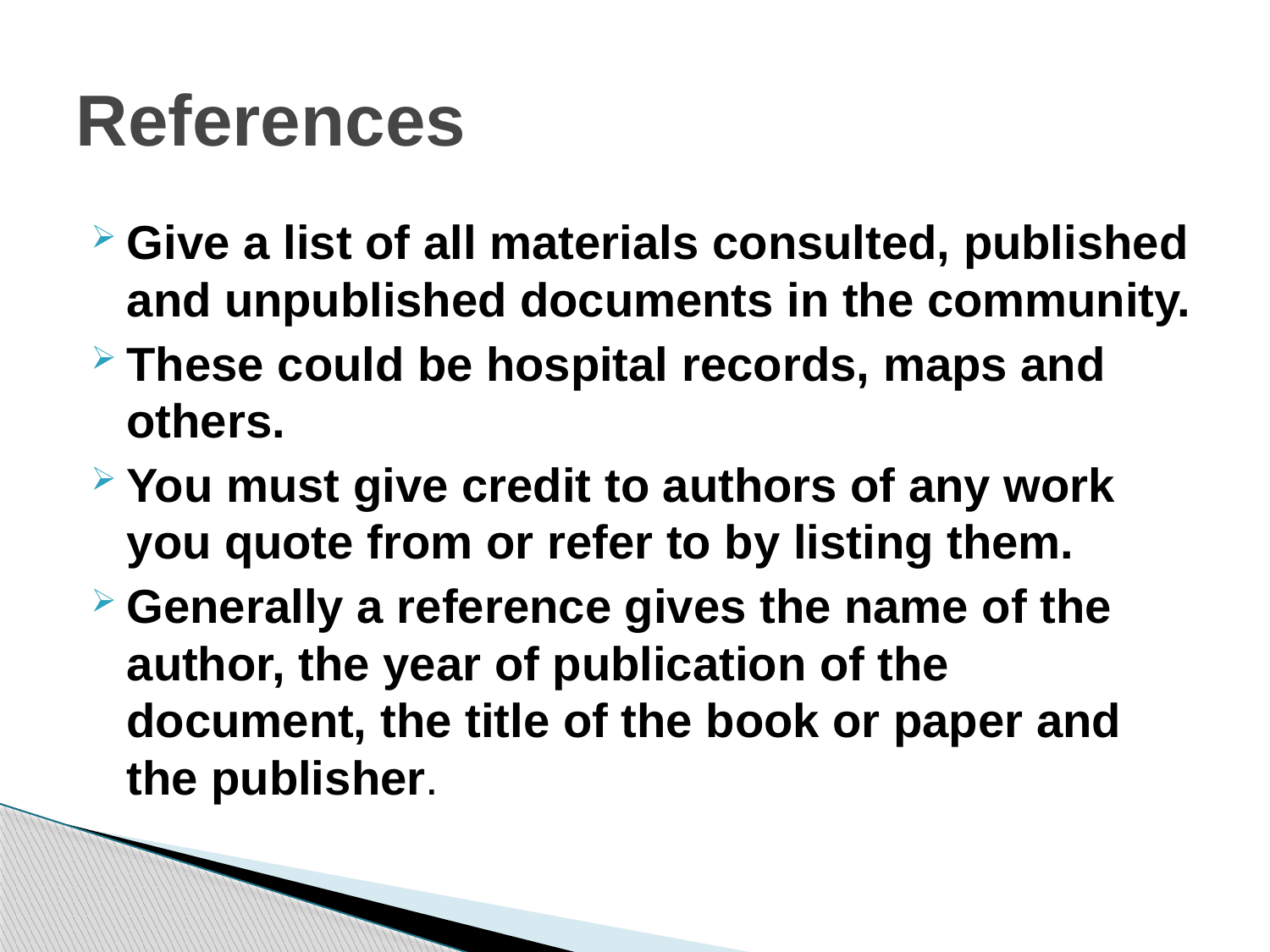

# References
Give a list of all materials consulted, published and unpublished documents in the community.
These could be hospital records, maps and others.
You must give credit to authors of any work you quote from or refer to by listing them.
Generally a reference gives the name of the author, the year of publication of the document, the title of the book or paper and
the publisher.